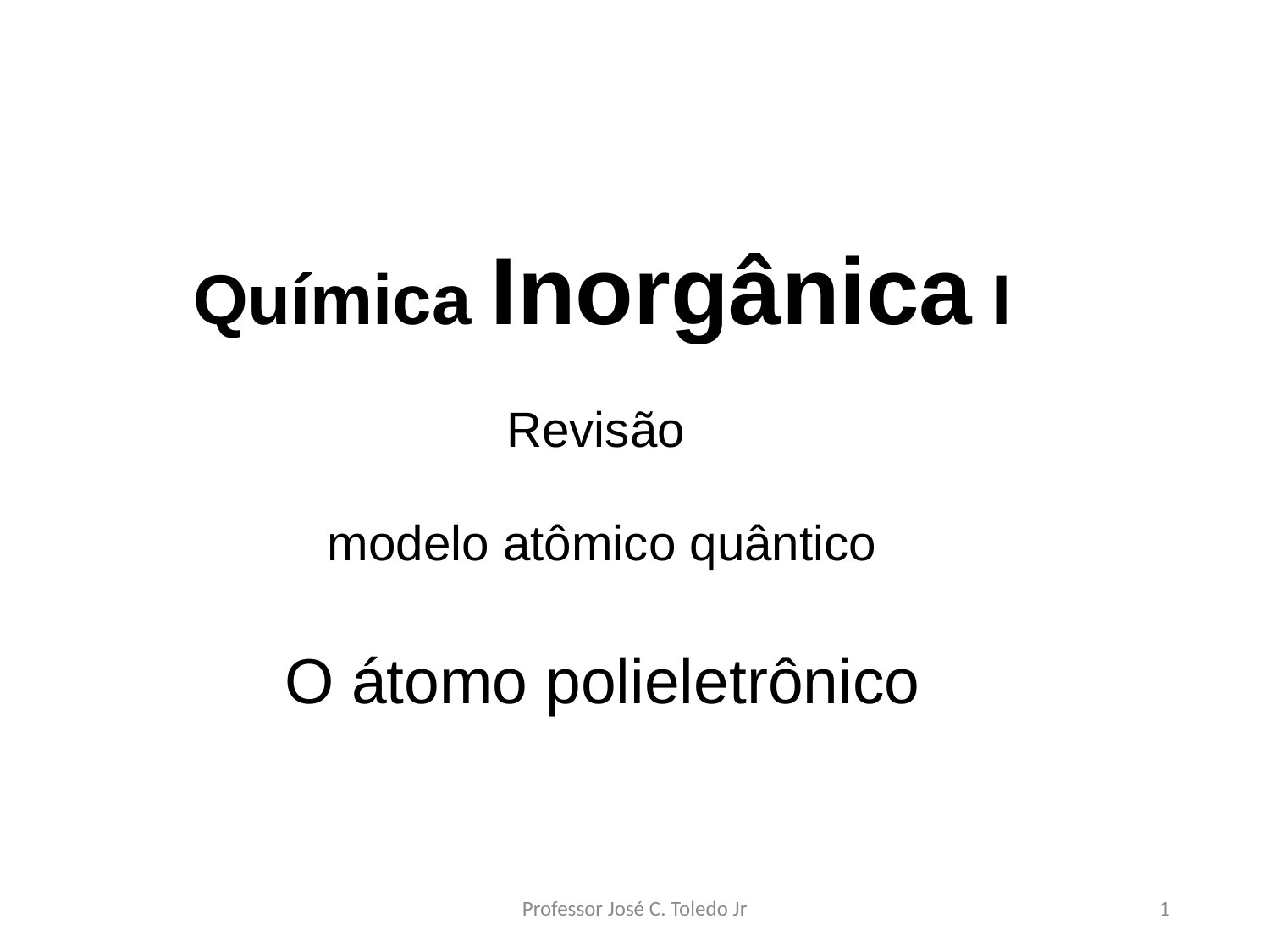

Química Inorgânica I
Revisão
modelo atômico quântico
O átomo polieletrônico
Professor José C. Toledo Jr
1